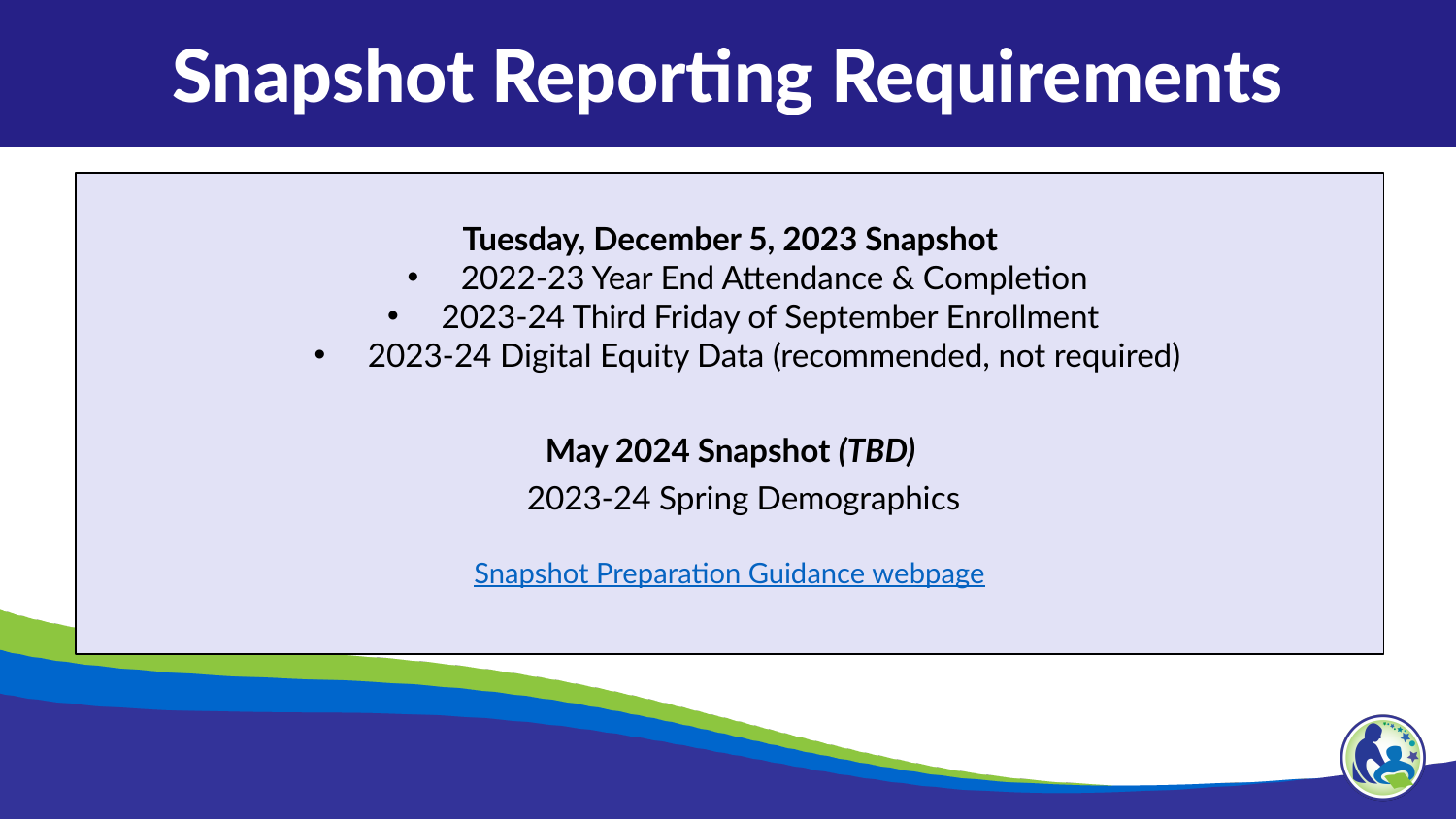

Snapshot Reporting Requirements

Tuesday, December 5, 2023 Snapshot
 2022-23 Year End Attendance & Completion
 2023-24 Third Friday of September Enrollment
 2023-24 Digital Equity Data (recommended, not required)

May 2024 Snapshot (TBD)
2023-24 Spring Demographics

Snapshot Preparation Guidance webpage